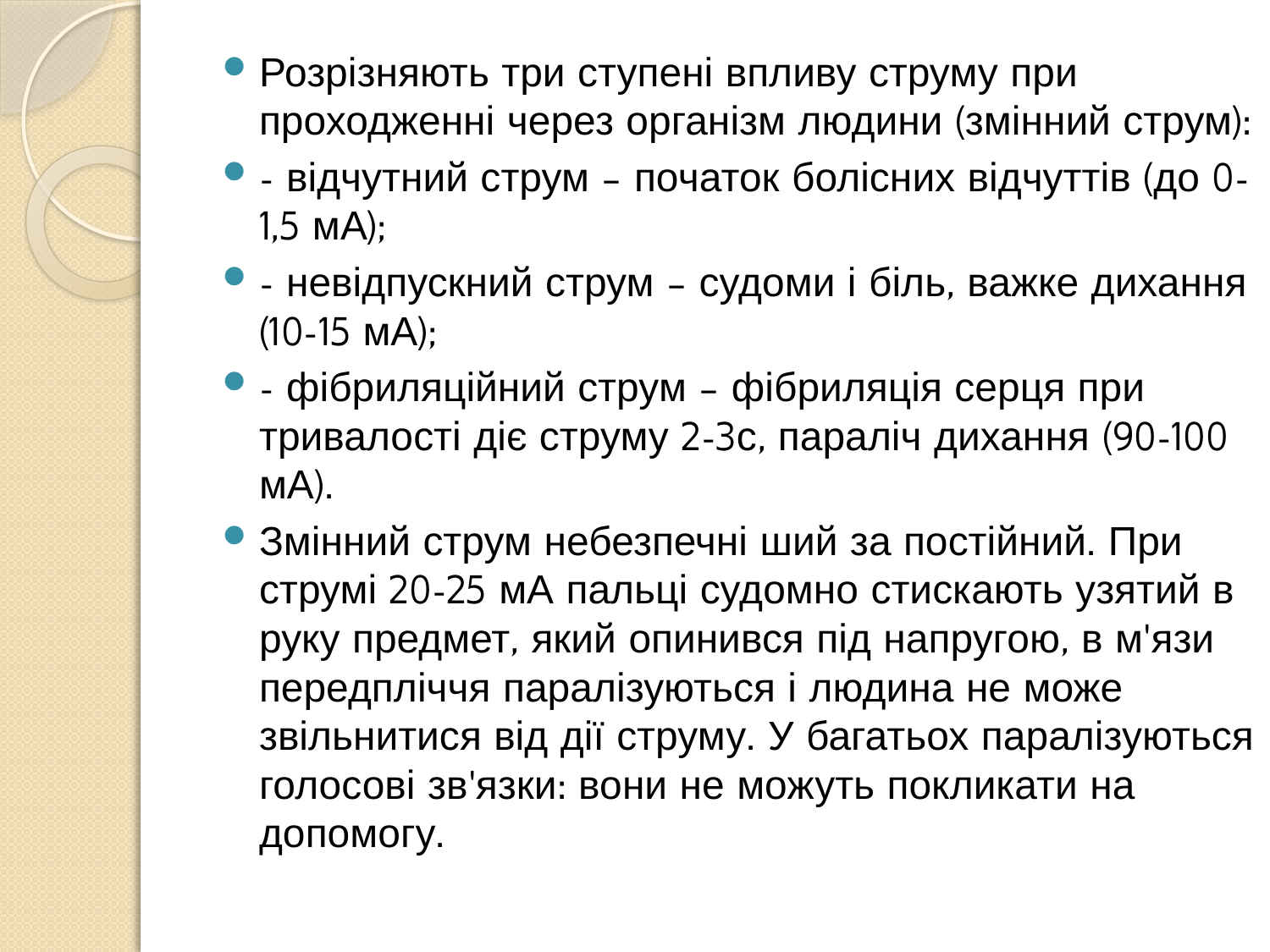

Розрізняють три ступені впливу струму при проходженні через організм людини (змінний струм):
- відчутний струм – початок болісних відчуттів (до 0-1,5 мА);
- невідпускний струм – судоми і біль, важке дихання (10-15 мА);
- фібриляційний струм – фібриляція серця при тривалості діє струму 2-3с, параліч дихання (90-100 мА).
Змінний струм небезпечні ший за постійний. При струмі 20-25 мА пальці судомно стискають узятий в руку предмет, який опинився під напругою, в м'язи передпліччя паралізуються і людина не може звільнитися від дії струму. У багатьох паралізуються голосові зв'язки: вони не можуть покликати на допомогу.